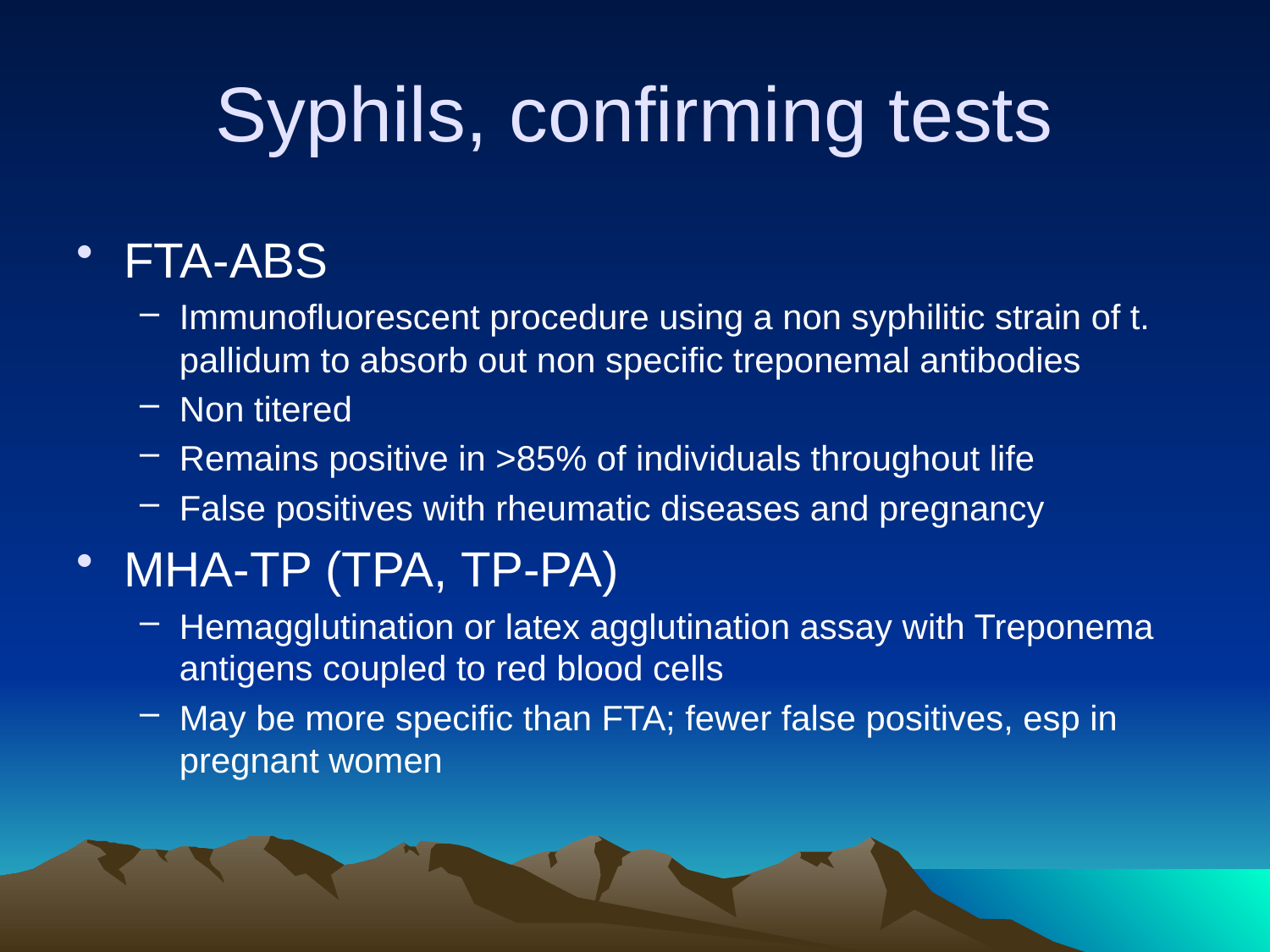

# Syphils, confirming tests
FTA-ABS
Immunofluorescent procedure using a non syphilitic strain of t. pallidum to absorb out non specific treponemal antibodies
Non titered
Remains positive in >85% of individuals throughout life
False positives with rheumatic diseases and pregnancy
MHA-TP (TPA, TP-PA)
Hemagglutination or latex agglutination assay with Treponema antigens coupled to red blood cells
May be more specific than FTA; fewer false positives, esp in pregnant women